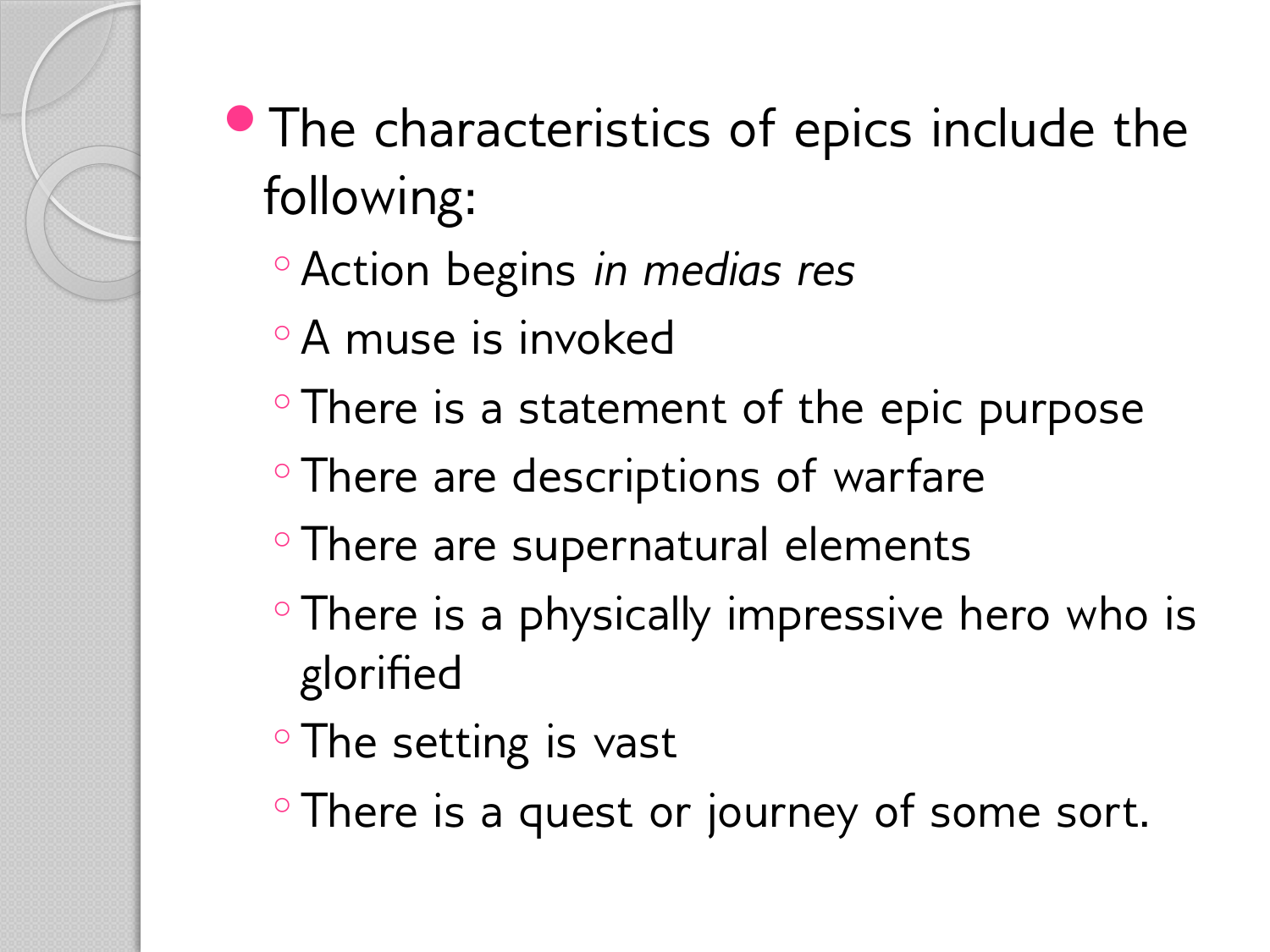

The characteristics of epics include the following:
Action begins in medias res
A muse is invoked
There is a statement of the epic purpose
There are descriptions of warfare
There are supernatural elements
There is a physically impressive hero who is glorified
The setting is vast
There is a quest or journey of some sort.